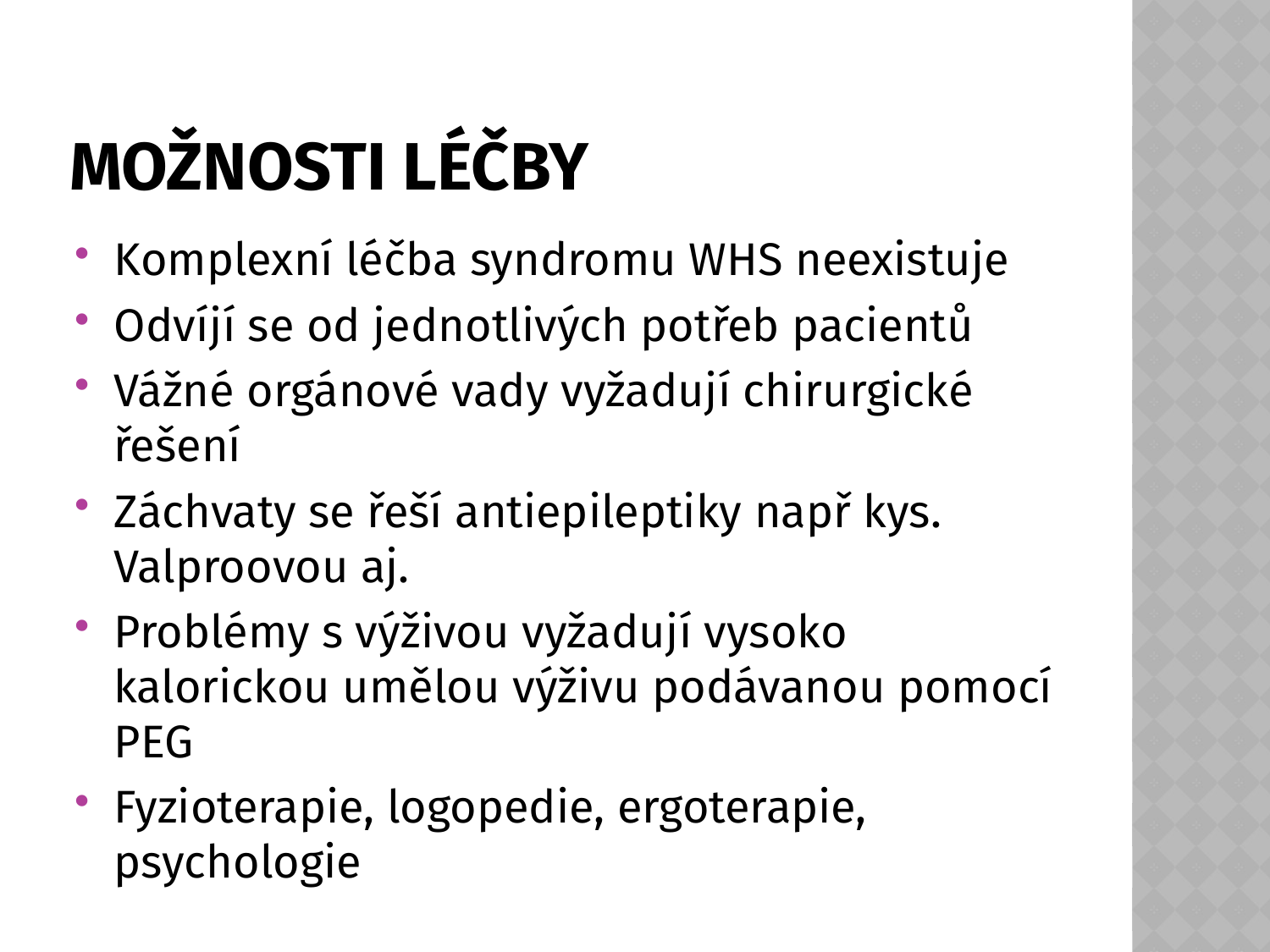

# Možnosti léčby
Komplexní léčba syndromu WHS neexistuje
Odvíjí se od jednotlivých potřeb pacientů
Vážné orgánové vady vyžadují chirurgické řešení
Záchvaty se řeší antiepileptiky např kys. Valproovou aj.
Problémy s výživou vyžadují vysoko kalorickou umělou výživu podávanou pomocí PEG
Fyzioterapie, logopedie, ergoterapie, psychologie